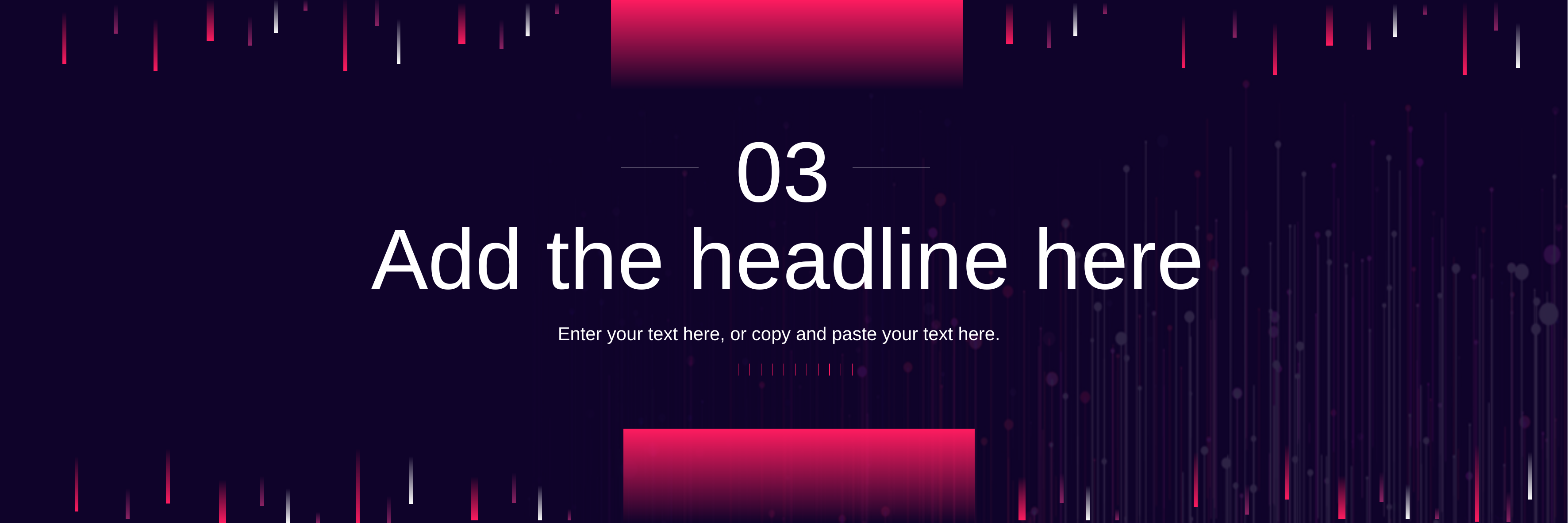

03
 Add the headline here
Enter your text here, or copy and paste your text here.